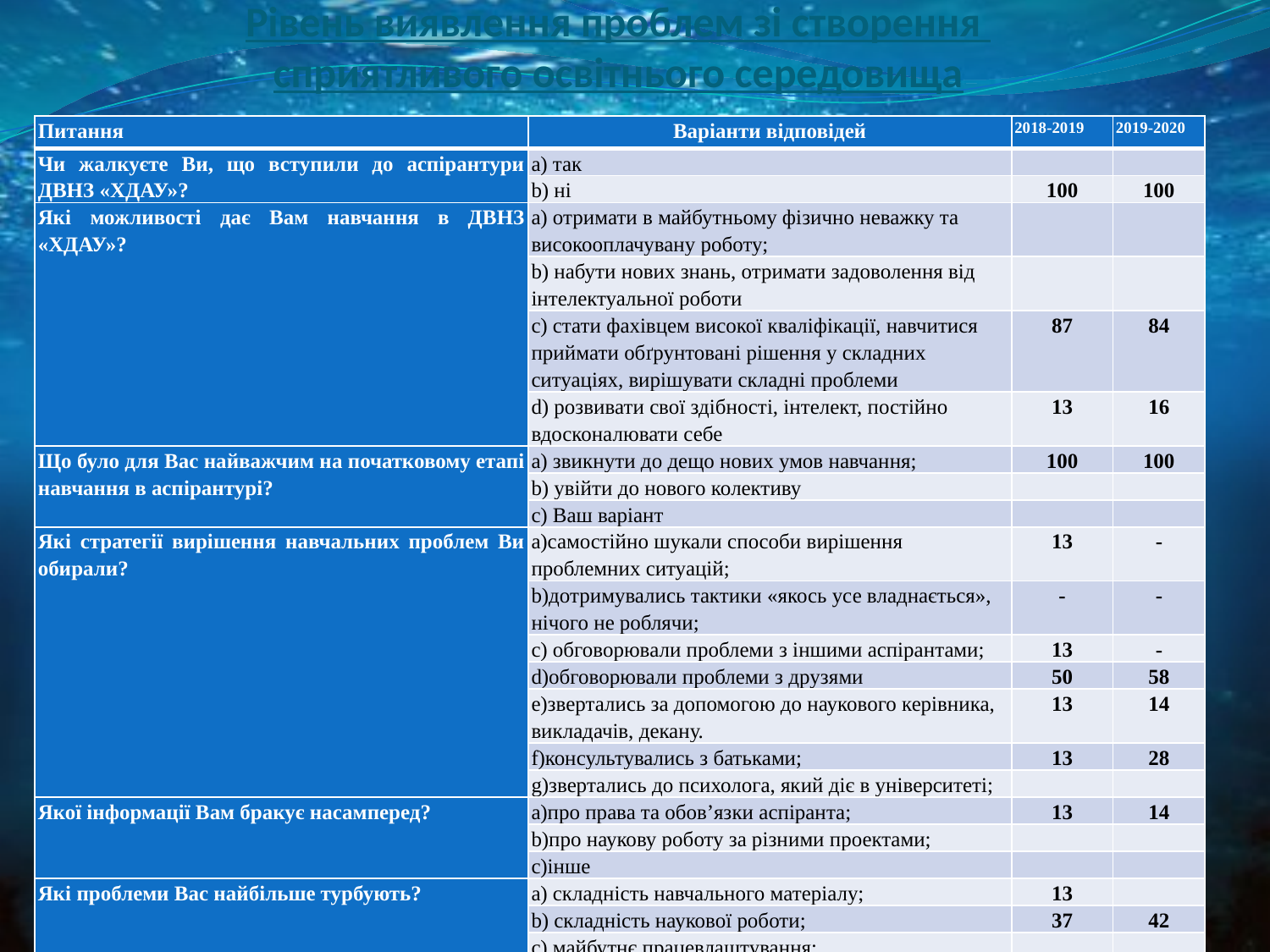

# Рівень виявлення проблем зі створення сприятливого освітнього середовища
| Питання | Варіанти відповідей | 2018-2019 | 2019-2020 |
| --- | --- | --- | --- |
| Чи жалкуєте Ви, що вступили до аспірантури ДВНЗ «ХДАУ»? | а) так |  |  |
|  | b) ні | 100 | 100 |
| Які можливості дає Вам навчання в ДВНЗ «ХДАУ»? | а) отримати в майбутньому фізично неважку та високооплачувану роботу; |  |  |
|  | b) набути нових знань, отримати задоволення від інтелектуальної роботи |  |  |
|  | с) стати фахівцем високої кваліфікації, навчитися приймати обґрунтовані рішення у складних ситуаціях, вирішувати складні проблеми | 87 | 84 |
|  | d) розвивати свої здібності, інтелект, постійно вдосконалювати себе | 13 | 16 |
| Що було для Вас найважчим на початковому етапі навчання в аспірантурі? | а) звикнути до дещо нових умов навчання; | 100 | 100 |
|  | b) увійти до нового колективу |  |  |
|  | с) Ваш варіант |  |  |
| Якi стратегії вирішення навчальних проблем Ви обирали? | а)самостійно шукали способи вирішення проблемних ситуацій; | 13 | - |
|  | b)дотримувались тактики «якось усе владнається», нічого не роблячи; | - | - |
|  | с) обговорювали проблеми з іншими аспірантами; | 13 | - |
|  | d)обговорювали проблеми з друзями | 50 | 58 |
|  | е)звертались за допомогою до наукового керівника, викладачів, декану. | 13 | 14 |
|  | f)консультувались з батьками; | 13 | 28 |
|  | g)звертались до психолога, який діє в університеті; |  |  |
| Якої інформації Вам бракує насамперед? | а)про права та обов’язки аспіранта; | 13 | 14 |
|  | b)про наукову роботу за різними проектами; |  |  |
|  | с)інше |  |  |
| Які проблеми Вас найбільше турбують? | а) складність навчального матеріалу; | 13 |  |
|  | b) складність наукової роботи; | 37 | 42 |
|  | с) майбутнє працевлаштування; |  |  |
|  | d) інше |  |  |
| Чи Ви встигаєте підготуватись до занять? | а) так, завжди готуюсь до всix занять; |  | 14 |
|  | b) не до всix, але до більшості; | 100 | 85 |
|  | с) тільки до занять з основних дисциплін; |  |  |
|  | d) тільки до занять, які мені цікаві; |  |  |
|  | е) взагалі не встигаю готуватись до занять. |  |  |